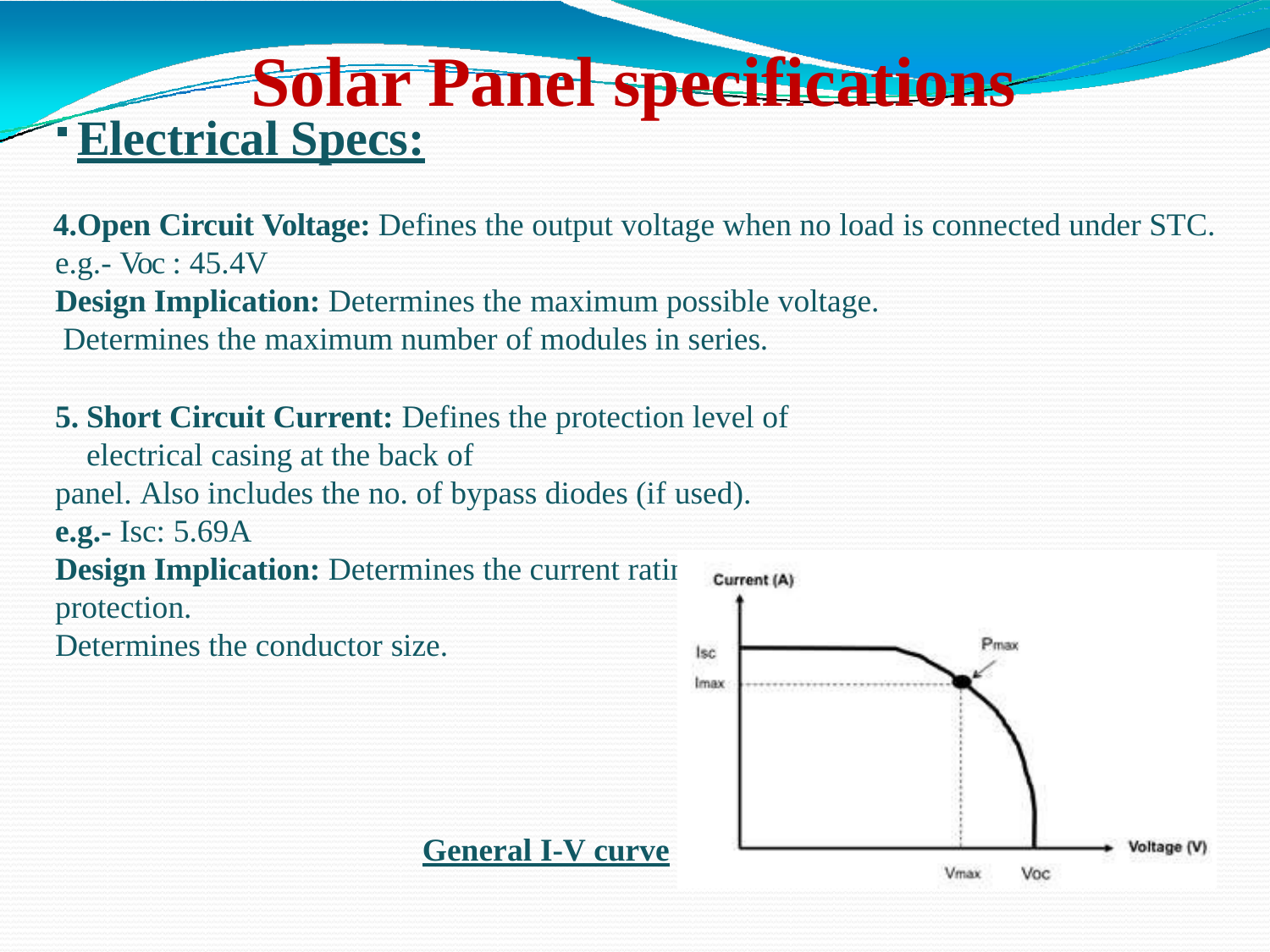

# Solar Panel specifications
Electrical Specs:
Open Circuit Voltage: Defines the output voltage when no load is connected under STC.  e.g.- Voc : 45.4V
Design Implication: Determines the maximum possible voltage.  Determines the maximum number of modules in series.

Short Circuit Current: Defines the protection level of electrical casing at the back of
panel. Also includes the no. of bypass diodes (if used).
e.g.- Isc: 5.69A
Design Implication: Determines the current rating of fuse which is to be used for  protection.
Determines the conductor size.

General I-V curve